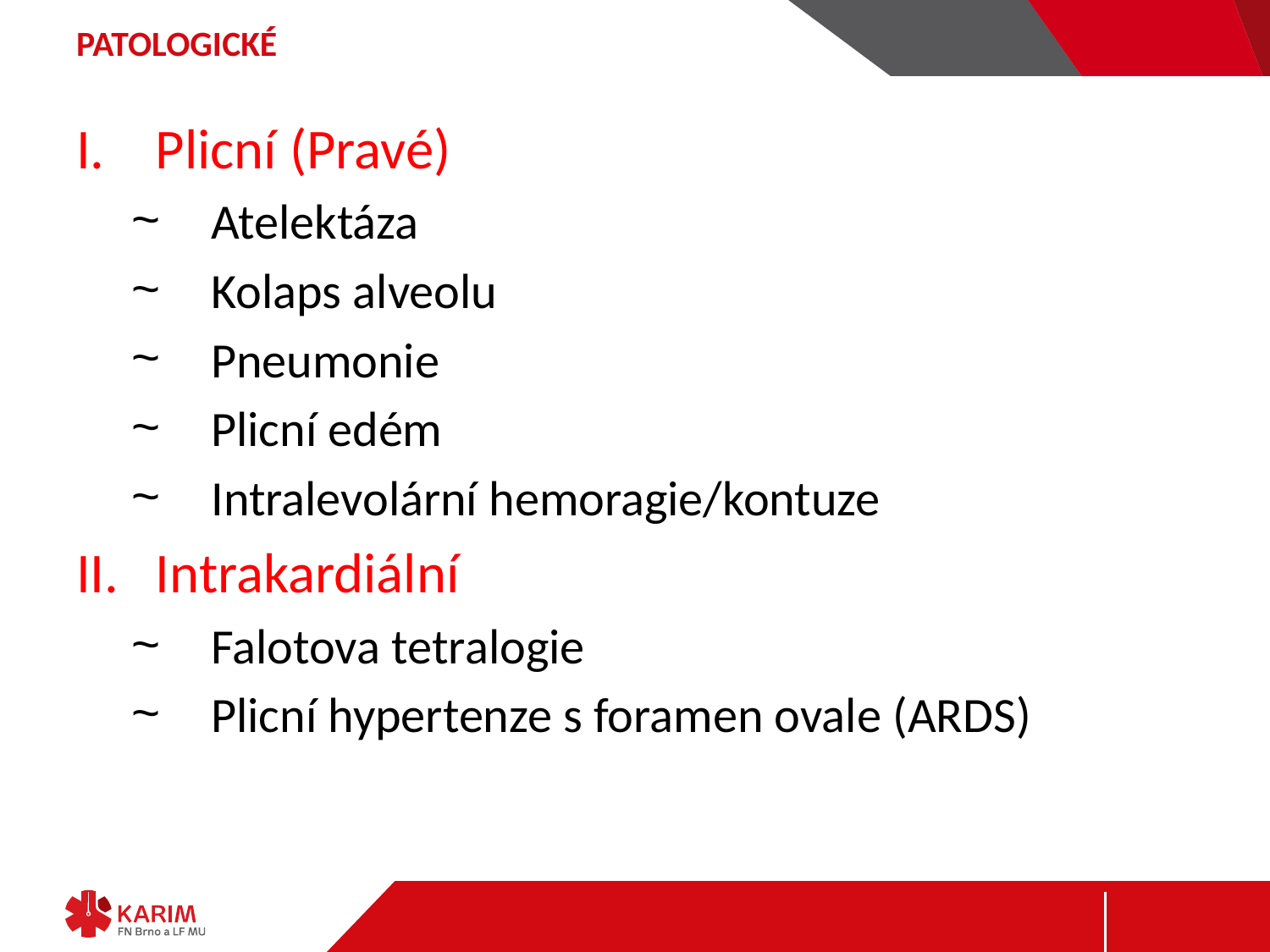

# PATOLOGICKÉ
Plicní (Pravé)
Atelektáza
Kolaps alveolu
Pneumonie
Plicní edém
Intralevolární hemoragie/kontuze
Intrakardiální
Falotova tetralogie
Plicní hypertenze s foramen ovale (ARDS)